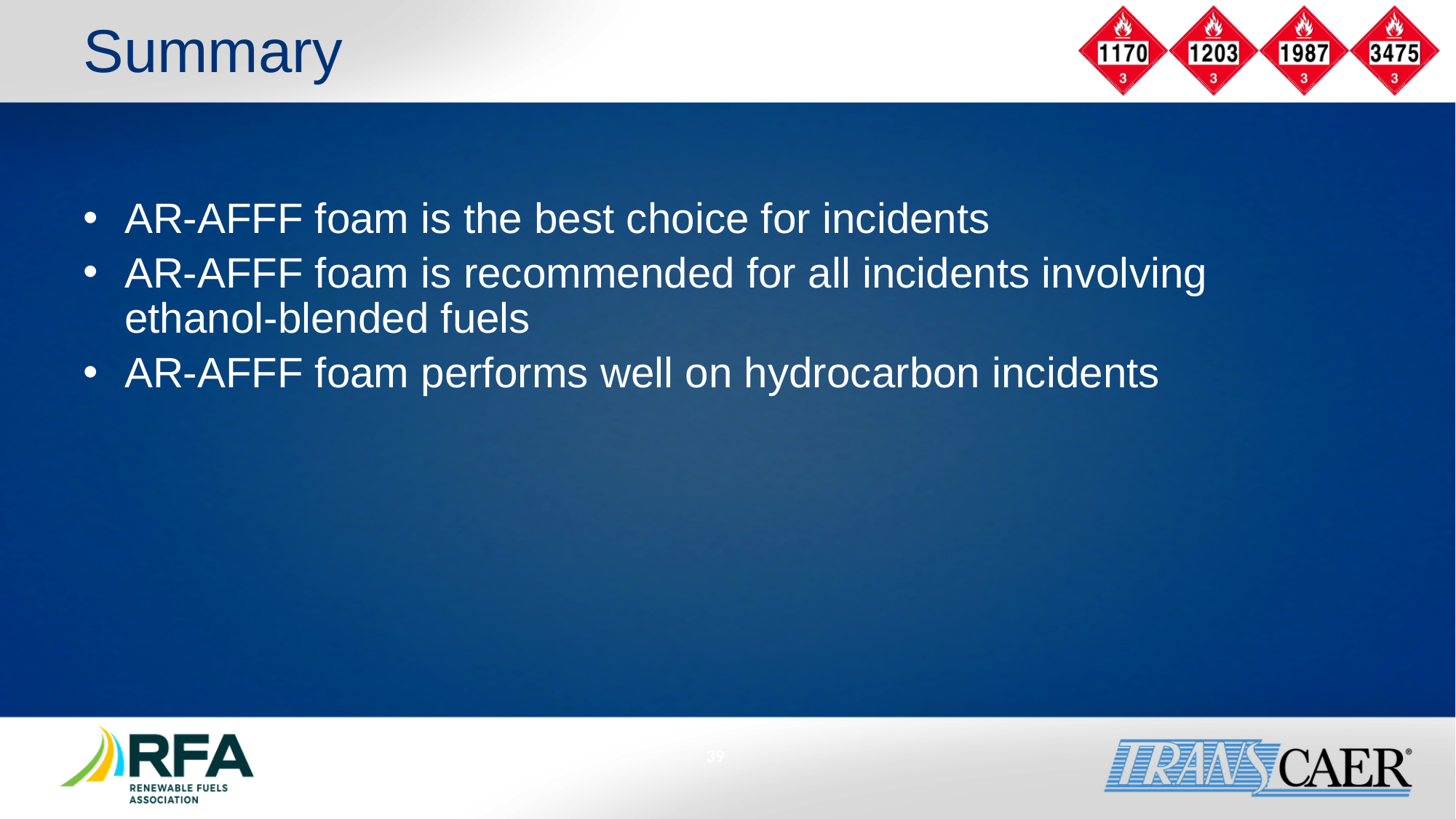

# Summary
AR-AFFF foam is the best choice for incidents
AR-AFFF foam is recommended for all incidents involving ethanol-blended fuels
AR-AFFF foam performs well on hydrocarbon incidents